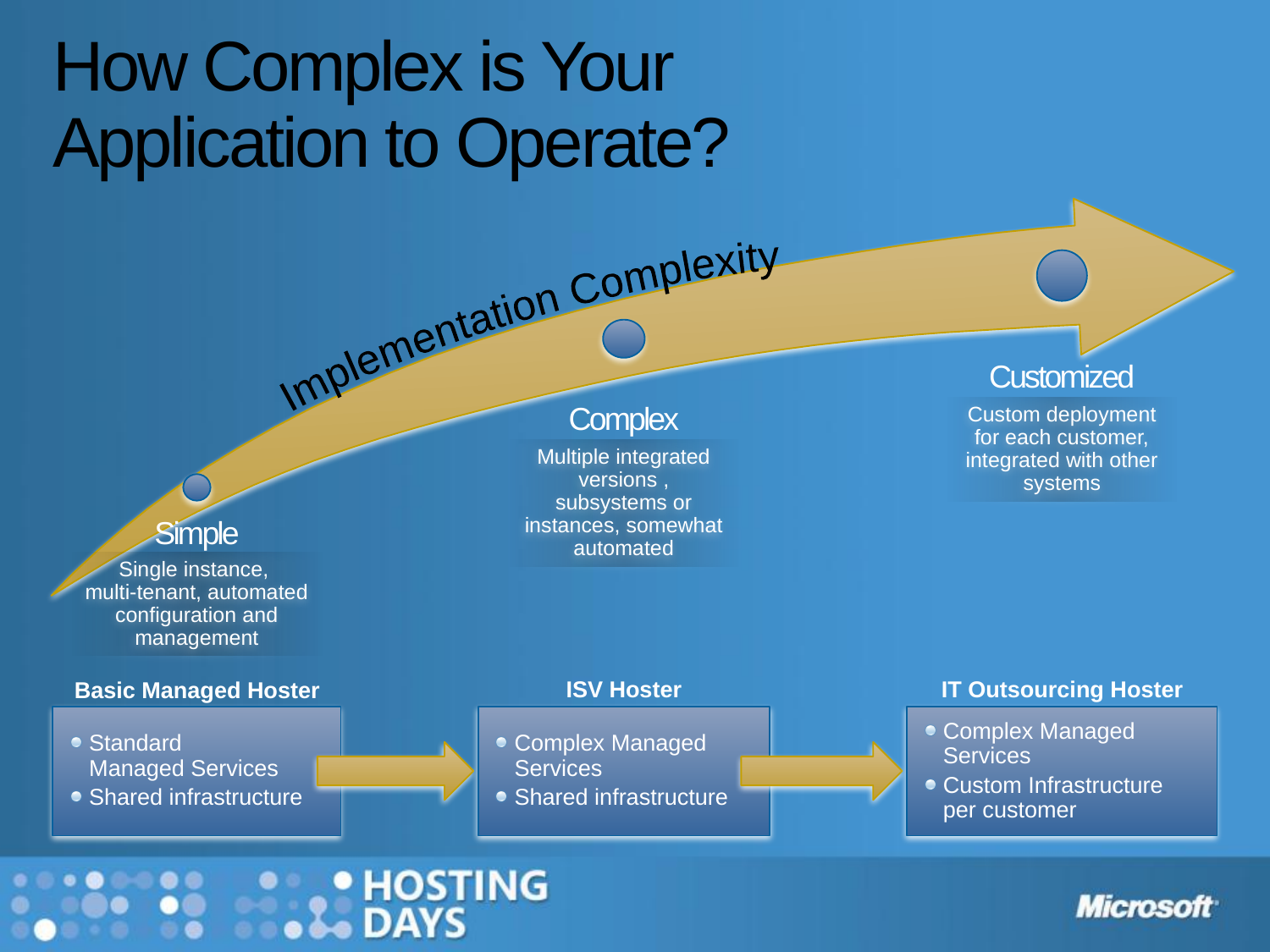

# How Complex is Your Application to Operate?

Customized
Custom deployment for each customer, integrated with other systems
IT Outsourcing Hoster
Complex Managed Services
Custom Infrastructure per customer

Implementation Complexity

Complex
Multiple integrated versions , subsystems or instances, somewhat automated
ISV Hoster
Complex Managed Services
Shared infrastructure

Simple
Single instance,
multi-tenant, automated configuration and management
Basic Managed Hoster
Standard Managed Services
Shared infrastructure